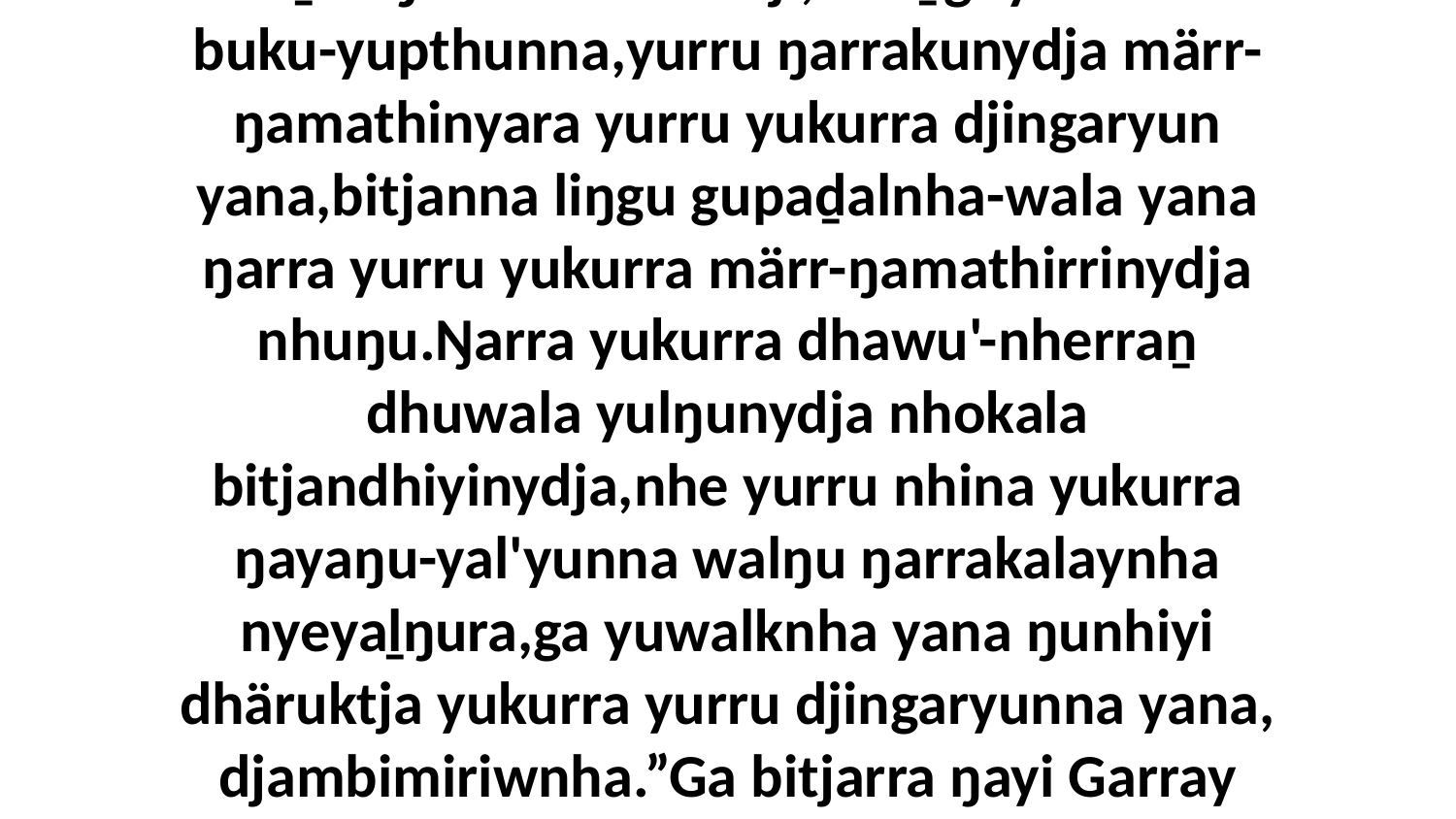

10 Ŋunha bukunydja wäŋa yurru buḻwaŋ'thunna marrtji, muṉguythirrina buku-yupthunna,yurru ŋarrakunydja märr-ŋamathinyara yurru yukurra djingaryun yana,bitjanna liŋgu gupaḏalnha-wala yana ŋarra yurru yukurra märr-ŋamathirrinydja nhuŋu.Ŋarra yukurra dhawu'-nherraṉ dhuwala yulŋunydja nhokala bitjandhiyinydja,nhe yurru nhina yukurra ŋayaŋu-yal'yunna walŋu ŋarrakalaynha nyeyaḻŋura,ga yuwalknha yana ŋunhiyi dhäruktja yukurra yurru djingaryunna yana, djambimiriwnha.”Ga bitjarra ŋayi Garray waŋananydja, ŋunhinydja ŋunhi ŋayi mel-wuyunaramirrinydja.